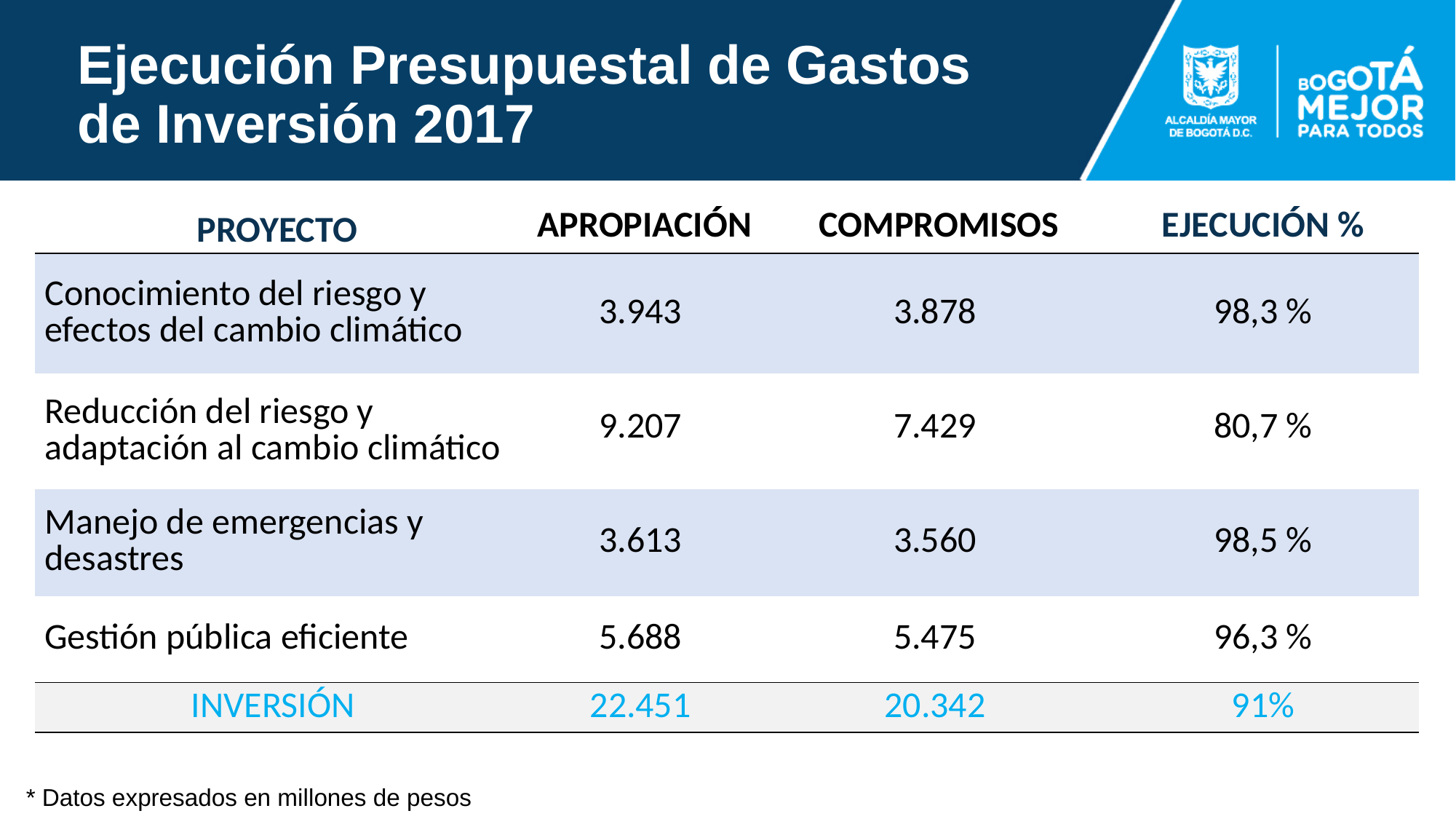

# Ejecución Presupuestal de Gastos de Inversión 2017
| PROYECTO | APROPIACIÓN | COMPROMISOS | EJECUCIÓN % |
| --- | --- | --- | --- |
| Conocimiento del riesgo y efectos del cambio climático | 3.943 | 3.878 | 98,3 % |
| Reducción del riesgo y adaptación al cambio climático | 9.207 | 7.429 | 80,7 % |
| Manejo de emergencias y desastres | 3.613 | 3.560 | 98,5 % |
| Gestión pública eficiente | 5.688 | 5.475 | 96,3 % |
| INVERSIÓN | 22.451 | 20.342 | 91% |
* Datos expresados en millones de pesos